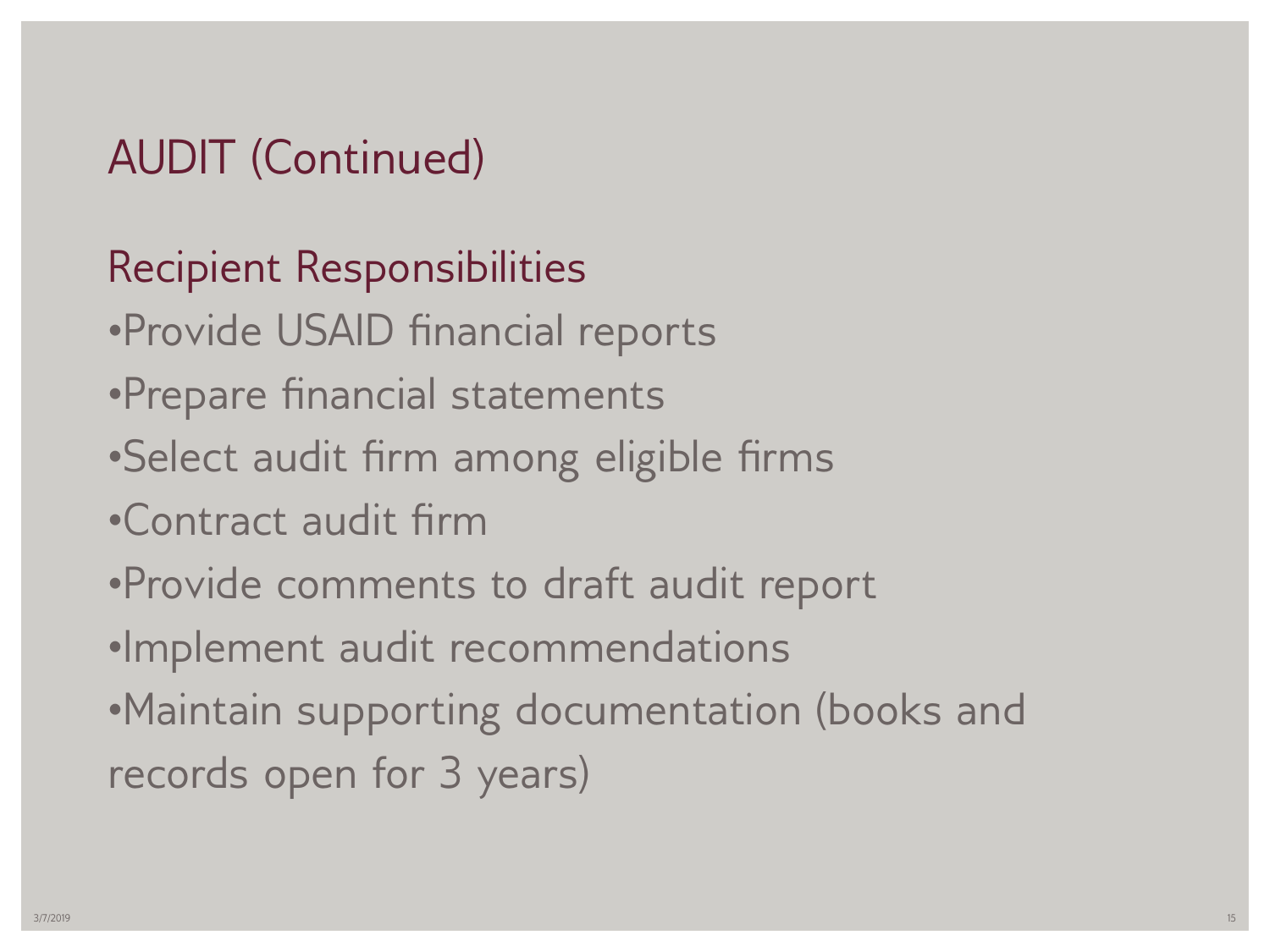

# AUDIT (Continued)
Recipient Responsibilities
•Provide USAID financial reports
•Prepare financial statements
•Select audit firm among eligible firms
•Contract audit firm
•Provide comments to draft audit report
•Implement audit recommendations
•Maintain supporting documentation (books and records open for 3 years)

3/7/2019
15